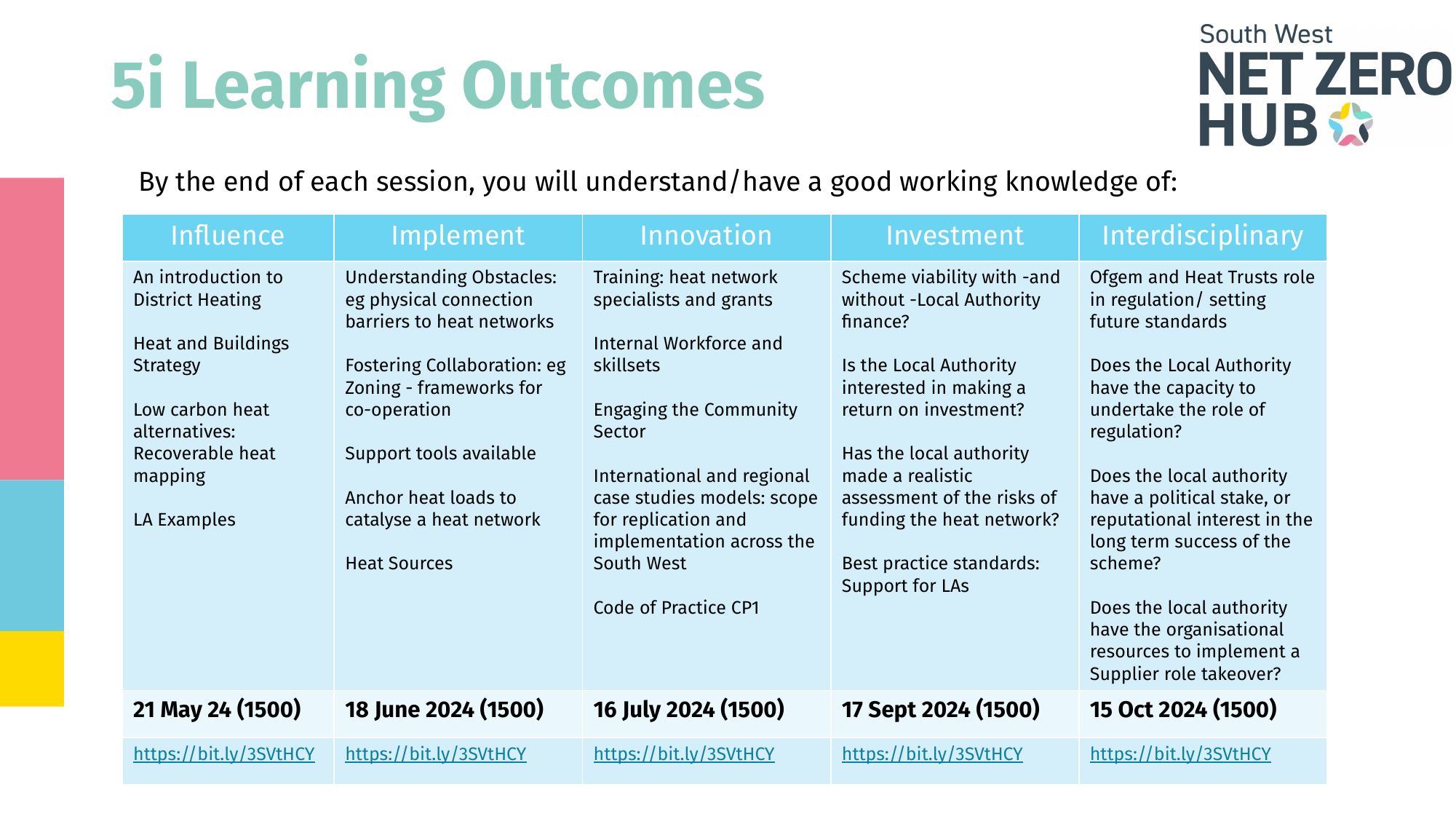

# 5i Learning Outcomes
By the end of each session, you will understand/have a good working knowledge of:
| Influence | Implement | Innovation | Investment | Interdisciplinary |
| --- | --- | --- | --- | --- |
| An introduction to District Heating Heat and Buildings Strategy Low carbon heat alternatives: Recoverable heat mapping LA Examples | Understanding Obstacles: eg physical connection barriers to heat networks Fostering Collaboration: eg Zoning - frameworks for co-operation Support tools available Anchor heat loads to catalyse a heat network Heat Sources | Training: heat network specialists and grants Internal Workforce and skillsets Engaging the Community Sector International and regional case studies models: scope for replication and implementation across the South West Code of Practice CP1 | Scheme viability with -and without -Local Authority finance? Is the Local Authority interested in making a return on investment? Has the local authority made a realistic assessment of the risks of funding the heat network? Best practice standards: Support for LAs | Ofgem and Heat Trusts role in regulation/ setting future standards Does the Local Authority have the capacity to undertake the role of regulation? Does the local authority have a political stake, or reputational interest in the long term success of the scheme? Does the local authority have the organisational resources to implement a Supplier role takeover? |
| 21 May 24 (1500) | 18 June 2024 (1500) | 16 July 2024 (1500) | 17 Sept 2024 (1500) | 15 Oct 2024 (1500) |
| https://bit.ly/3SVtHCY | https://bit.ly/3SVtHCY | https://bit.ly/3SVtHCY | https://bit.ly/3SVtHCY | https://bit.ly/3SVtHCY |